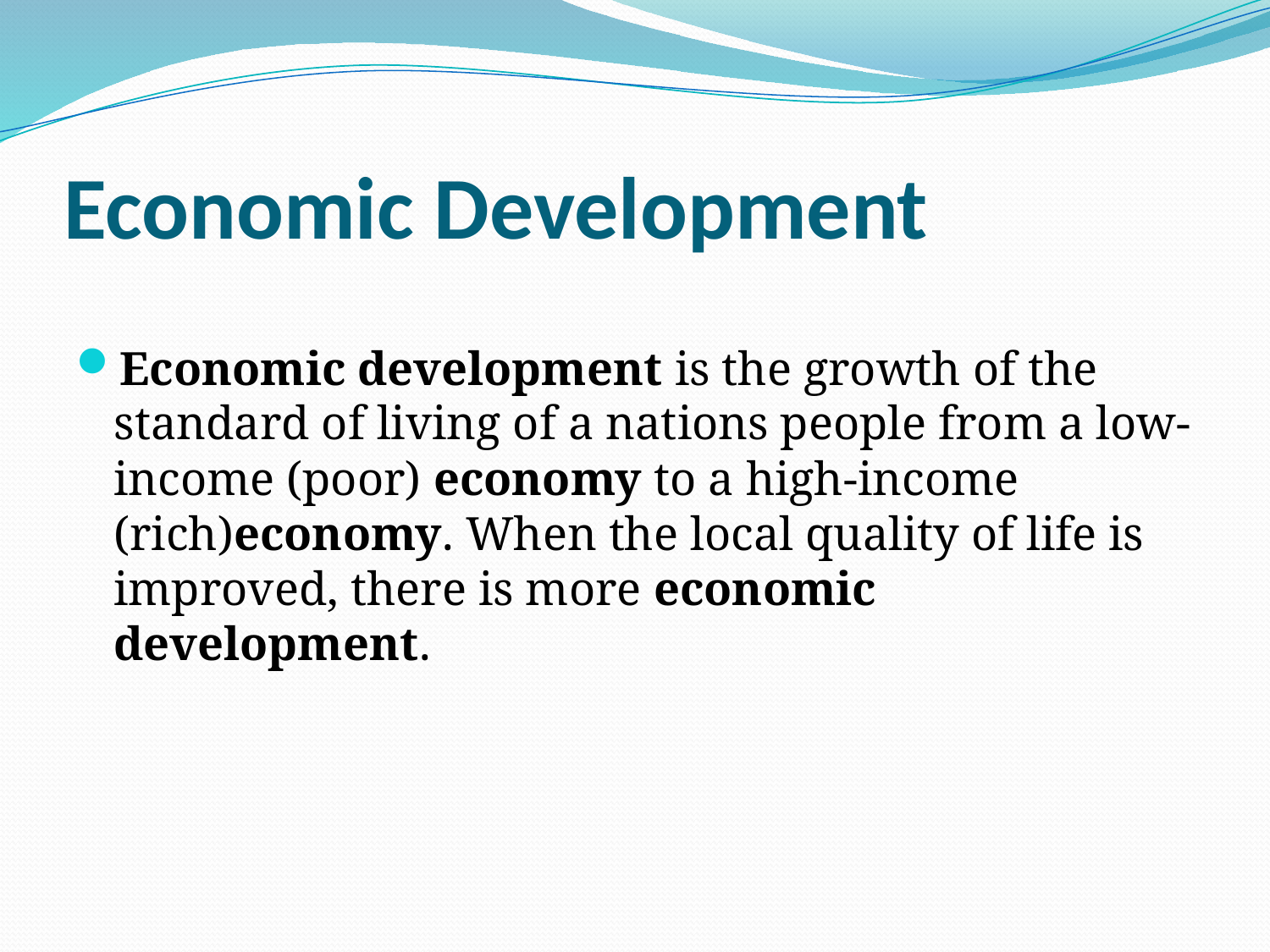

# Economic Development

Economic development is the growth of the standard of living of a nations people from a low-income (poor) economy to a high-income (rich)economy. When the local quality of life is improved, there is more economic development.